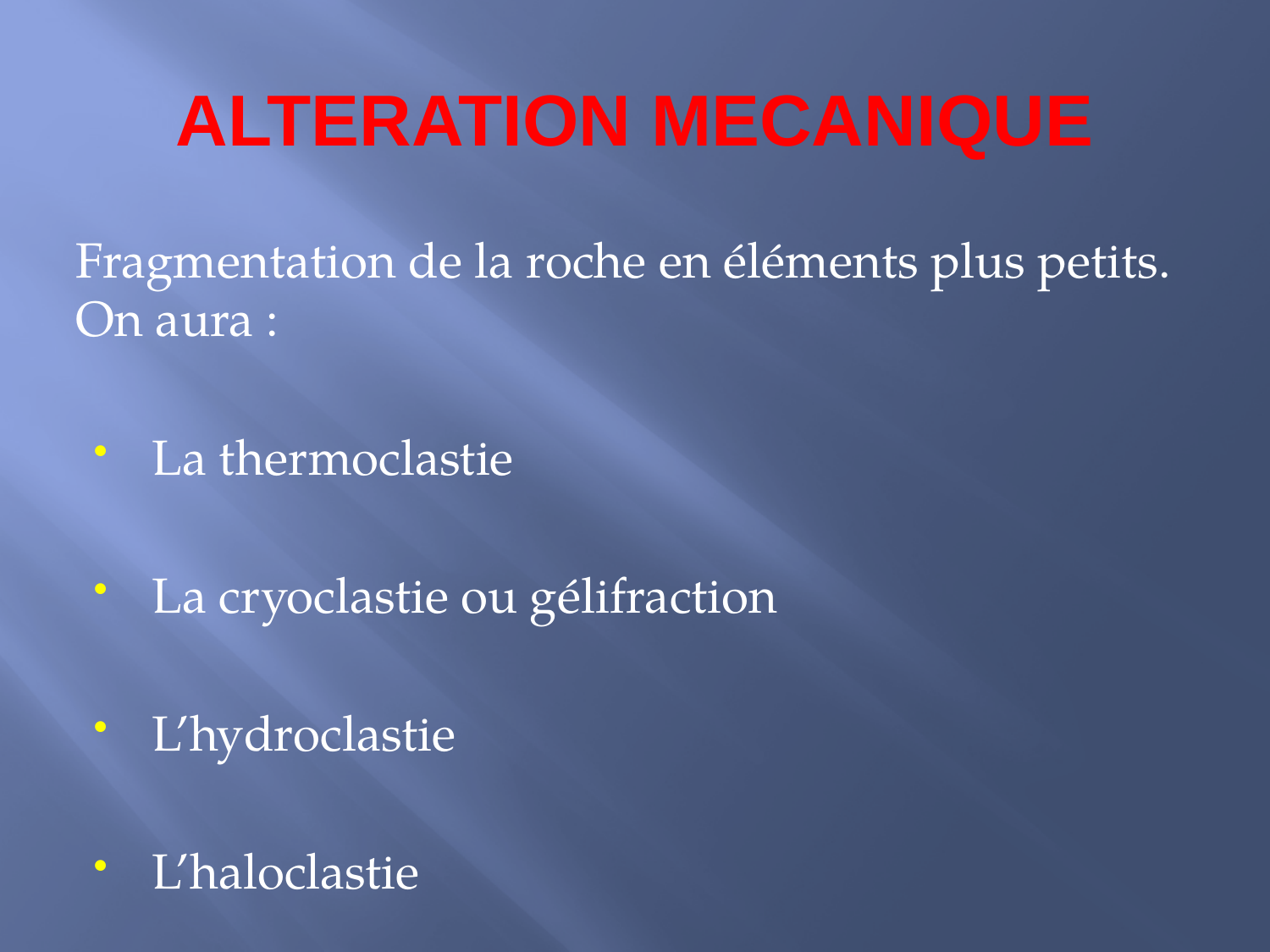

# ALTERATION MECANIQUE
Fragmentation de la roche en éléments plus petits. On aura :

La thermoclastie

La cryoclastie ou gélifraction

L’hydroclastie

L’haloclastie